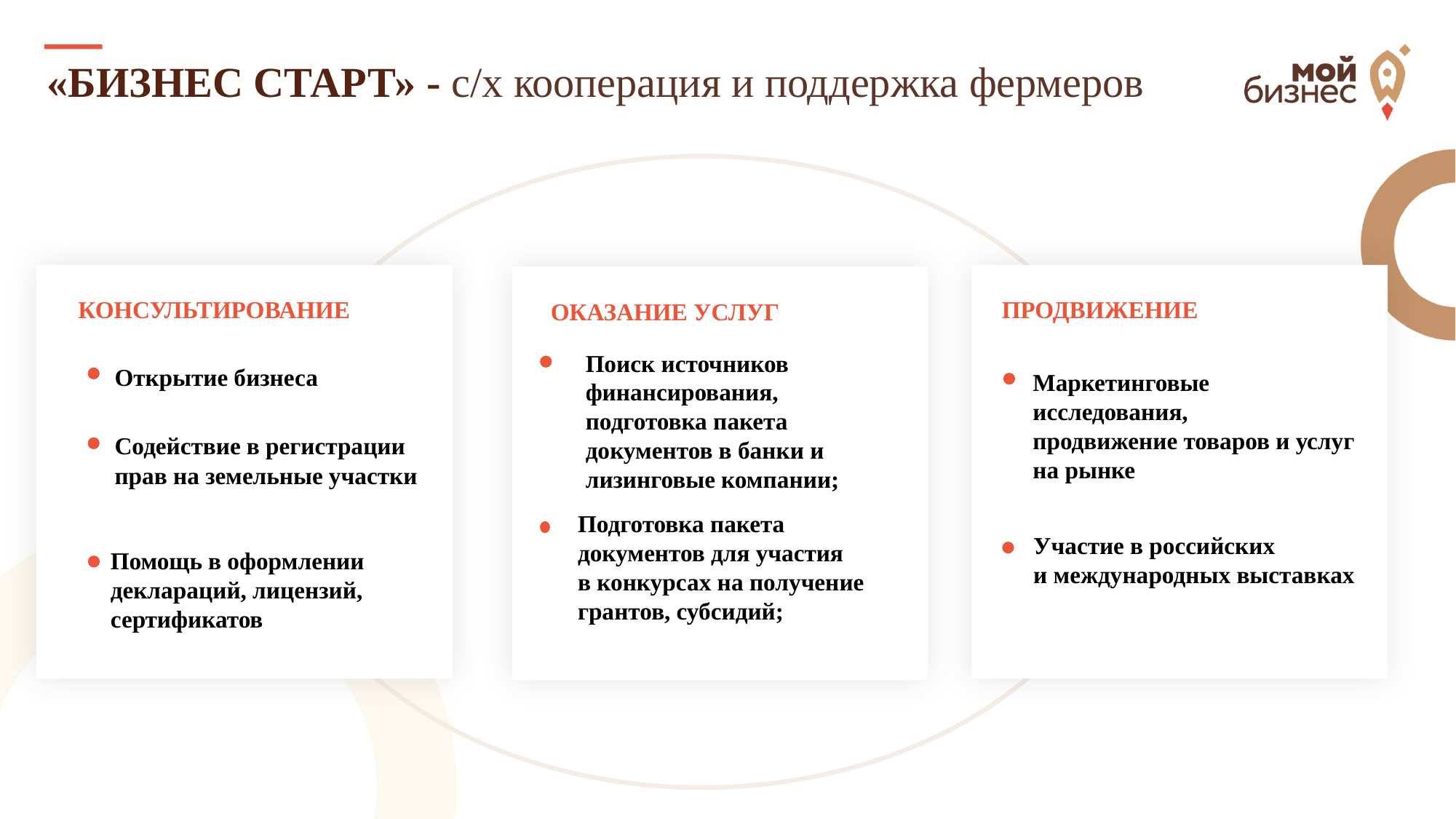

«БИЗНЕС СТАРТ» - с/х кооперация и поддержка фермеров

КОНСУЛЬТИРОВАНИЕ
ПРОДВИЖЕНИЕ
ОКАЗАНИЕ УСЛУГ
Поиск источников финансирования, подготовка пакета документов в банки и
лизинговые компании;

Открытие бизнеса
Маркетинговые исследования,
продвижение товаров и услуг
на рынке

Содействие в регистрации
прав на земельные участки

Подготовка пакета документов для участия
в конкурсах на получение грантов, субсидий;

Участие в российских
и международных выставках
Помощь в оформлении
деклараций, лицензий, сертификатов